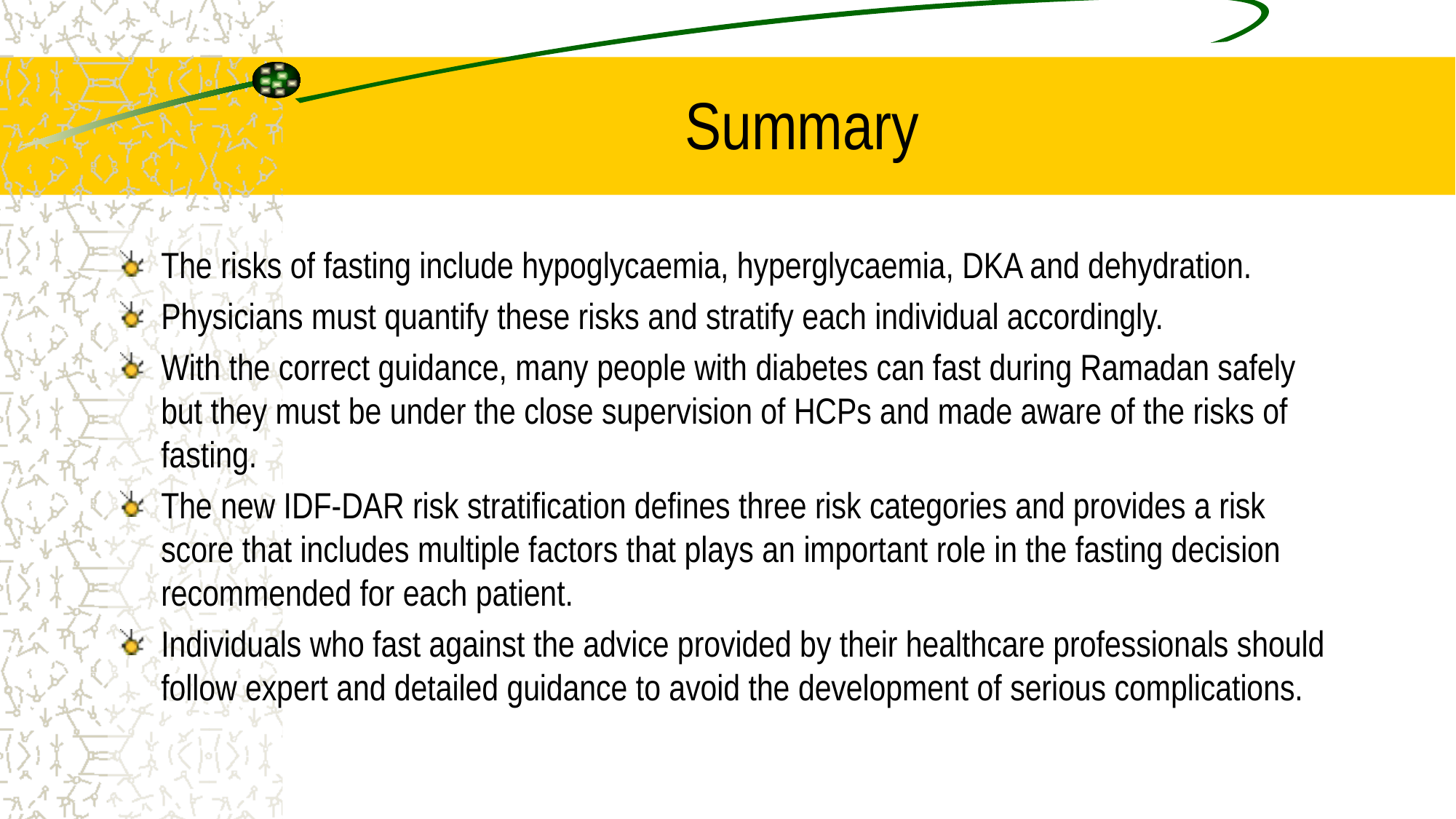

# Summary
The risks of fasting include hypoglycaemia, hyperglycaemia, DKA and dehydration.
Physicians must quantify these risks and stratify each individual accordingly.
With the correct guidance, many people with diabetes can fast during Ramadan safely but they must be under the close supervision of HCPs and made aware of the risks of fasting.
The new IDF-DAR risk stratification defines three risk categories and provides a risk score that includes multiple factors that plays an important role in the fasting decision recommended for each patient.
Individuals who fast against the advice provided by their healthcare professionals should follow expert and detailed guidance to avoid the development of serious complications.